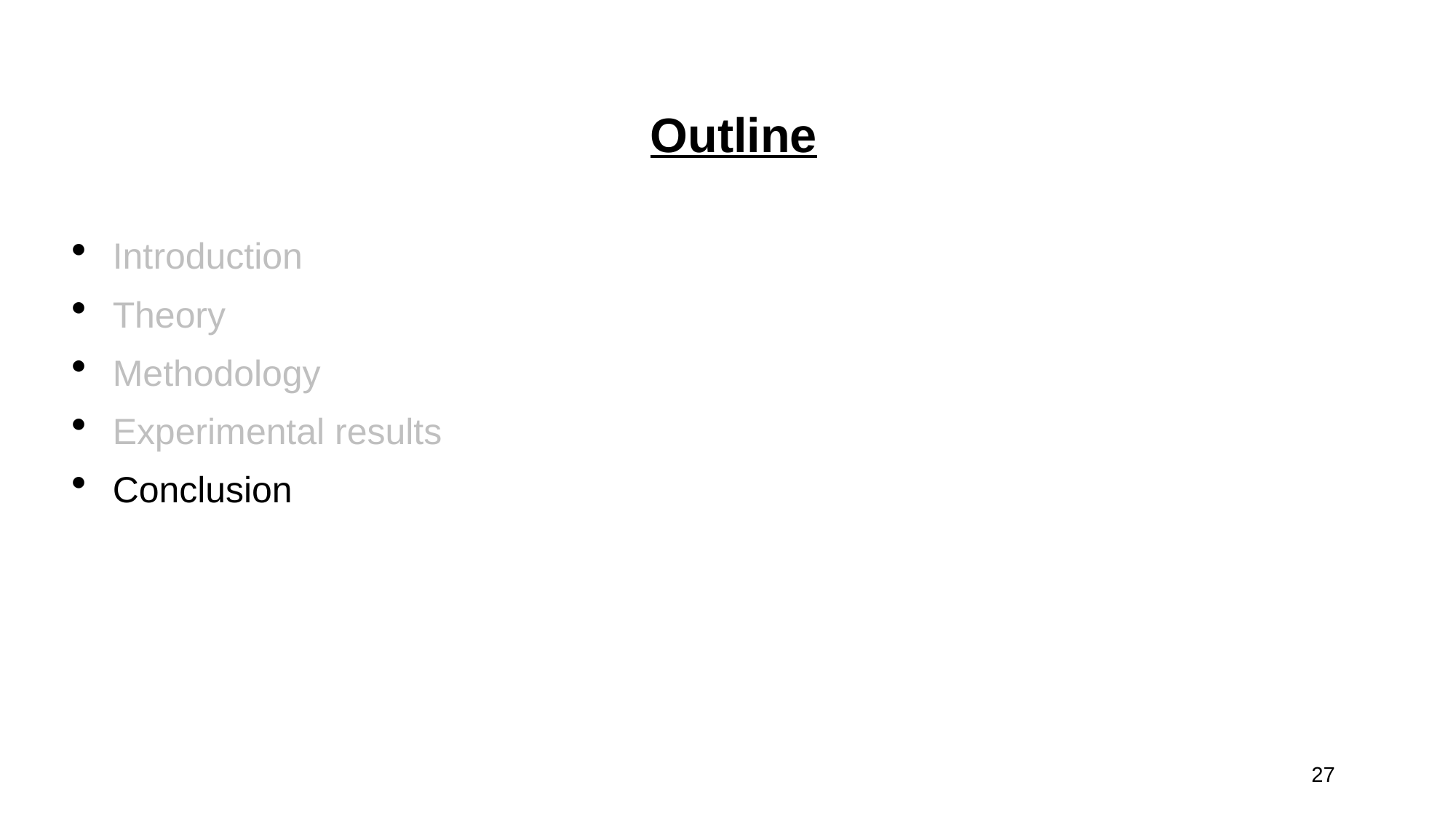

# Outline
Introduction
Theory
Methodology
Experimental results
Conclusion
27